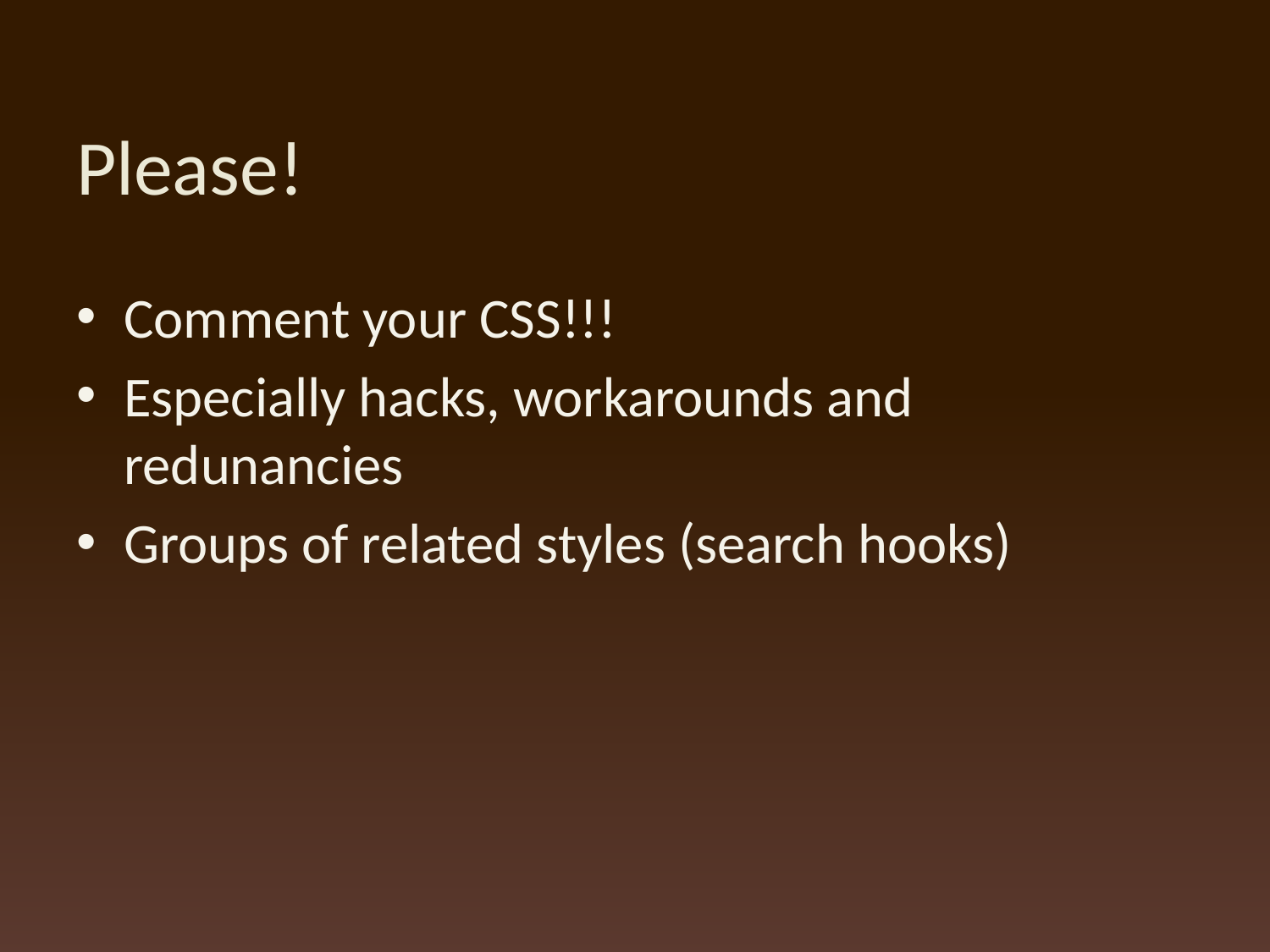

# Please!
Comment your CSS!!!
Especially hacks, workarounds and redunancies
Groups of related styles (search hooks)